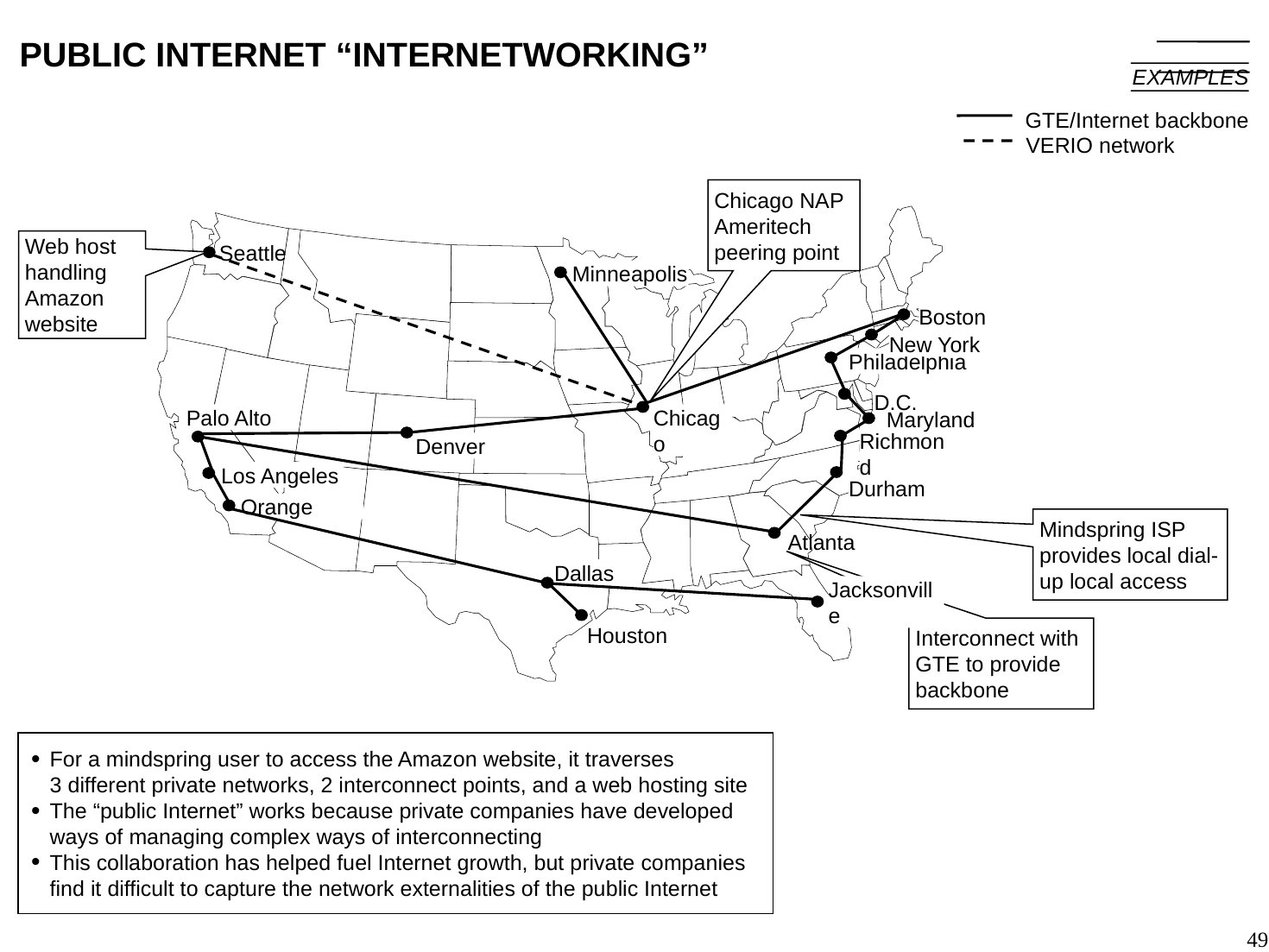

# PUBLIC INTERNET “INTERNETWORKING”

EXAMPLES
GTE/Internet backbone

VERIO network

Chicago NAP Ameritech peering point

Web host handling Amazon website
Seattle

Minneapolis

Boston

New York
Philadelphia

D.C.

Palo Alto
Chicago
Maryland

Richmond

Denver

Los Angeles

Durham
Orange

Mindspring ISP provides local dial-up local access

Atlanta
Dallas
Jacksonville

Interconnect with GTE to provide backbone
Houston
For a mindspring user to access the Amazon website, it traverses
3 different private networks, 2 interconnect points, and a web hosting site
The “public Internet” works because private companies have developed ways of managing complex ways of interconnecting
This collaboration has helped fuel Internet growth, but private companies find it difficult to capture the network externalities of the public Internet
49